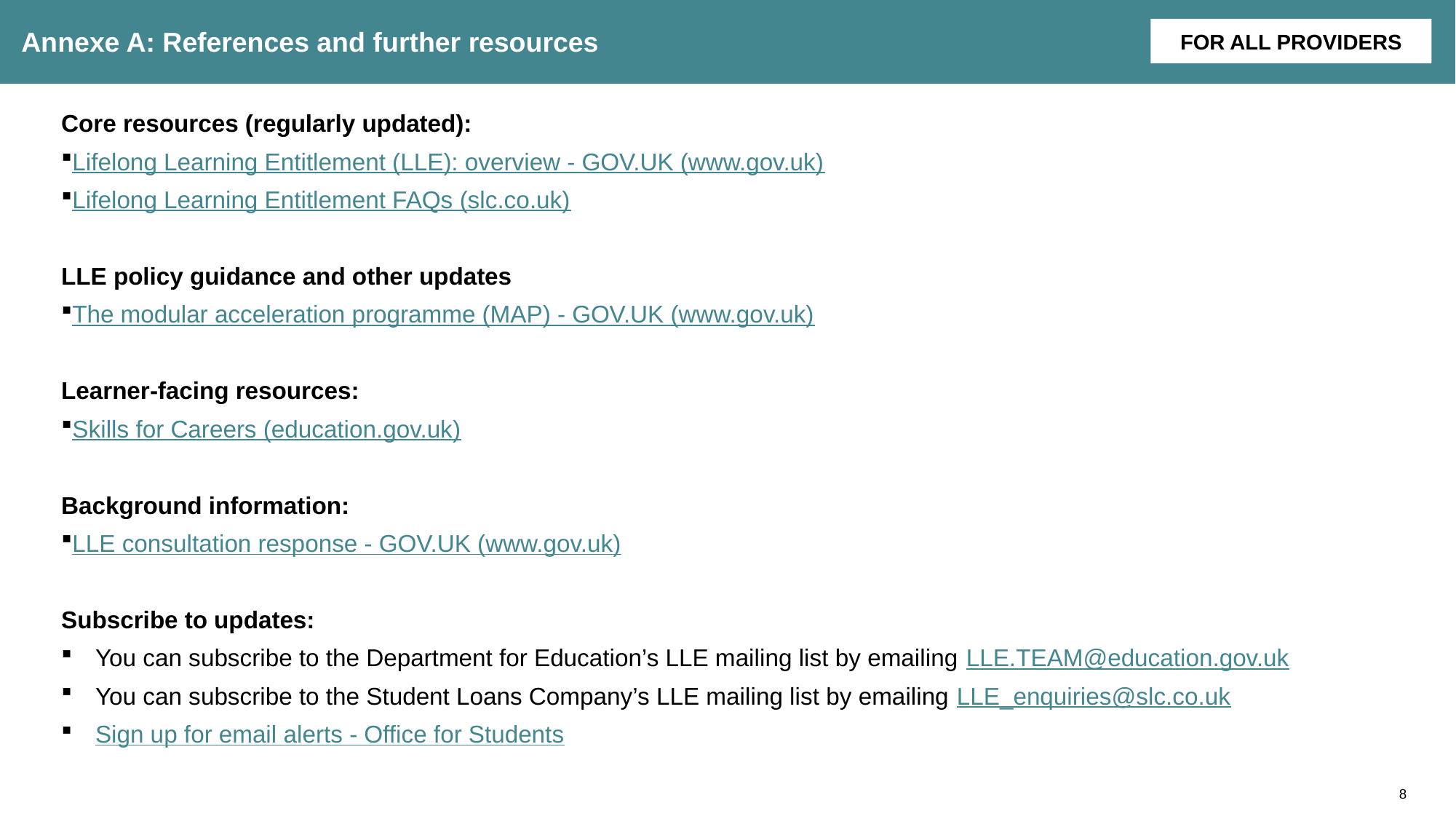

Annexe A: References and further resources
FOR ALL PROVIDERS
Core resources (regularly updated):
Lifelong Learning Entitlement (LLE): overview - GOV.UK (www.gov.uk)
Lifelong Learning Entitlement FAQs (slc.co.uk)

LLE policy guidance and other updates
The modular acceleration programme (MAP) - GOV.UK (www.gov.uk)

Learner-facing resources:
Skills for Careers (education.gov.uk)

Background information:
LLE consultation response - GOV.UK (www.gov.uk)

Subscribe to updates:
You can subscribe to the Department for Education’s LLE mailing list by emailing LLE.TEAM@education.gov.uk
You can subscribe to the Student Loans Company’s LLE mailing list by emailing LLE_enquiries@slc.co.uk
Sign up for email alerts - Office for Students
8